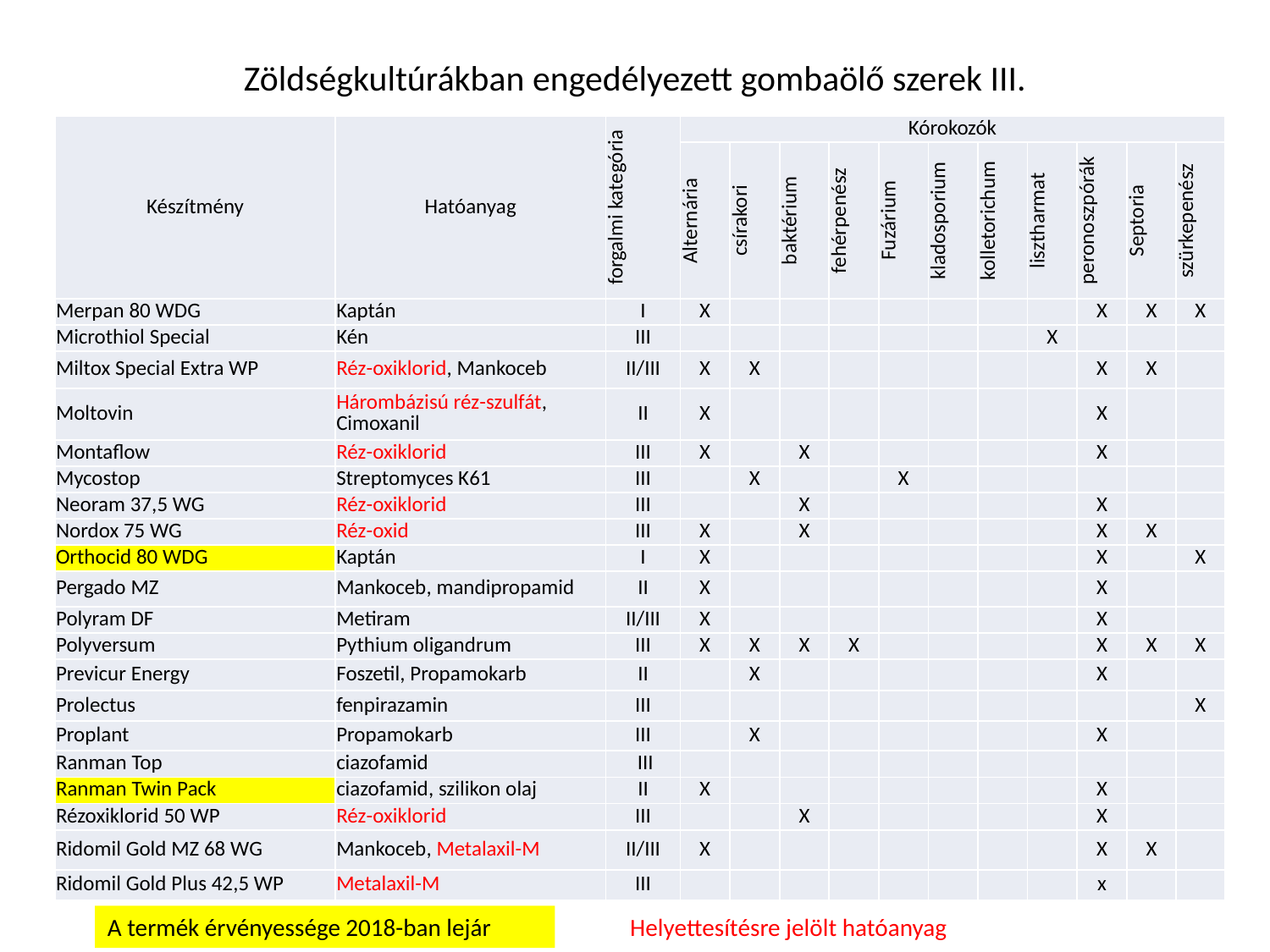

# Zöldségkultúrákban engedélyezett gombaölő szerek III.
| Készítmény | Hatóanyag | forgalmi kategória | Kórokozók |  |  |  |  |  |  |  |  |  |  |
| --- | --- | --- | --- | --- | --- | --- | --- | --- | --- | --- | --- | --- | --- |
|  |  |  | Alternária | csírakori | baktérium | fehérpenész | Fuzárium | kladosporium | kolletorichum | lisztharmat | peronoszpórák | Septoria | szürkepenész |
| Merpan 80 WDG | Kaptán | I | X |  |  |  |  |  |  |  | X | X | X |
| Microthiol Special | Kén | III |  |  |  |  |  |  |  | X |  |  |  |
| Miltox Special Extra WP | Réz-oxiklorid, Mankoceb | II/III | X | X |  |  |  |  |  |  | X | X |  |
| Moltovin | Hárombázisú réz-szulfát, Cimoxanil | II | X |  |  |  |  |  |  |  | X |  |  |
| Montaflow | Réz-oxiklorid | III | X |  | X |  |  |  |  |  | X |  |  |
| Mycostop | Streptomyces K61 | III |  | X |  |  | X |  |  |  |  |  |  |
| Neoram 37,5 WG | Réz-oxiklorid | III |  |  | X |  |  |  |  |  | X |  |  |
| Nordox 75 WG | Réz-oxid | III | X |  | X |  |  |  |  |  | X | X |  |
| Orthocid 80 WDG | Kaptán | I | X |  |  |  |  |  |  |  | X |  | X |
| Pergado MZ | Mankoceb, mandipropamid | II | X |  |  |  |  |  |  |  | X |  |  |
| Polyram DF | Metiram | II/III | X |  |  |  |  |  |  |  | X |  |  |
| Polyversum | Pythium oligandrum | III | X | X | X | X |  |  |  |  | X | X | X |
| Previcur Energy | Foszetil, Propamokarb | II |  | X |  |  |  |  |  |  | X |  |  |
| Prolectus | fenpirazamin | III |  |  |  |  |  |  |  |  |  |  | X |
| Proplant | Propamokarb | III |  | X |  |  |  |  |  |  | X |  |  |
| Ranman Top | ciazofamid | III |  |  |  |  |  |  |  |  |  |  |  |
| Ranman Twin Pack | ciazofamid, szilikon olaj | II | X |  |  |  |  |  |  |  | X |  |  |
| Rézoxiklorid 50 WP | Réz-oxiklorid | III |  |  | X |  |  |  |  |  | X |  |  |
| Ridomil Gold MZ 68 WG | Mankoceb, Metalaxil-M | II/III | X |  |  |  |  |  |  |  | X | X |  |
| Ridomil Gold Plus 42,5 WP | Metalaxil-M | III |  |  |  |  |  |  |  |  | x |  |  |
A termék érvényessége 2018-ban lejár
Helyettesítésre jelölt hatóanyag